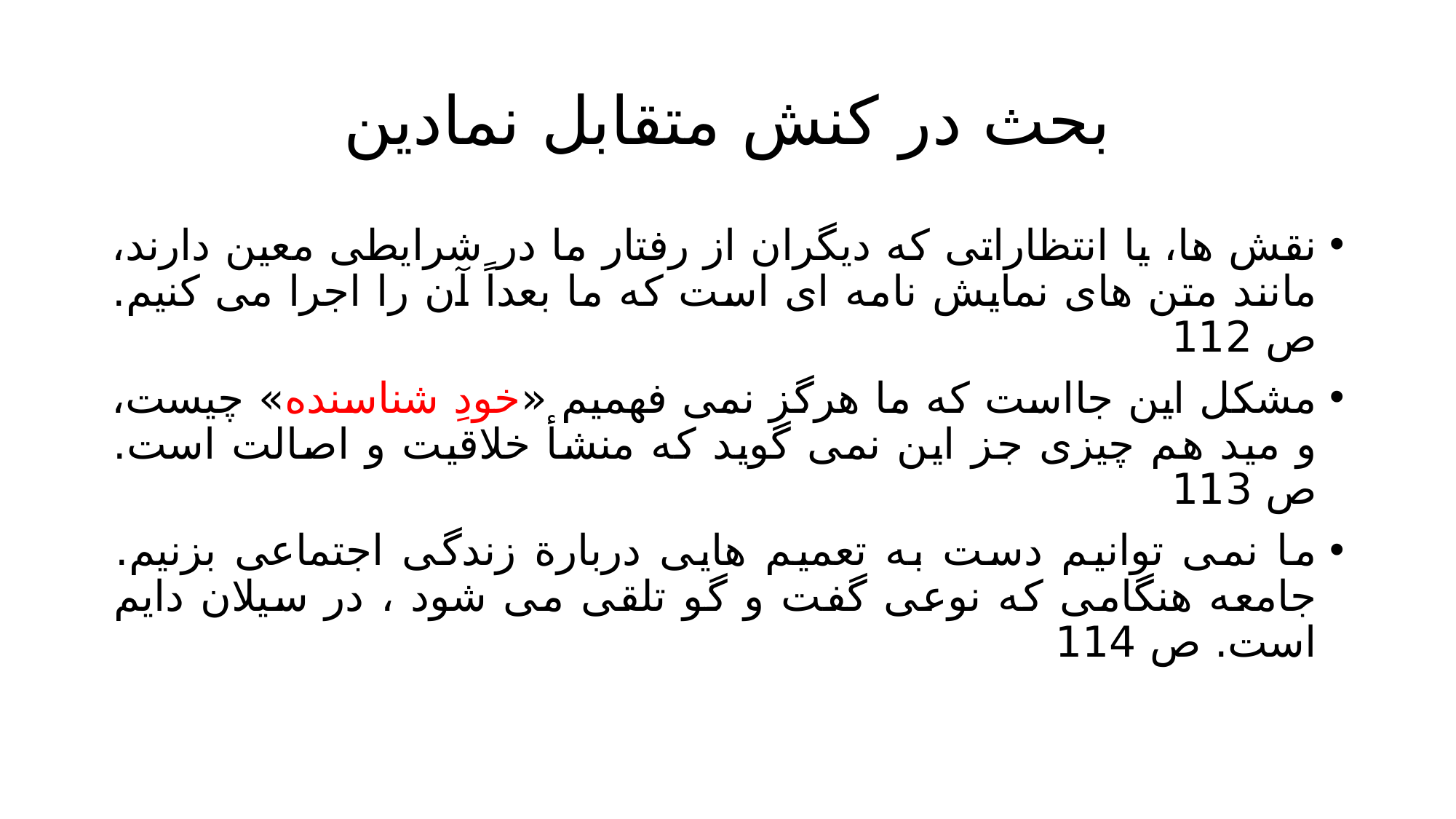

# بحث در کنش متقابل نمادین
نقش ها، یا انتظاراتی که دیگران از رفتار ما در شرایطی معین دارند، مانند متن های نمایش نامه ای است که ما بعداً آن را اجرا می کنیم. ص 112
مشکل این جااست که ما هرگز نمی فهمیم «خودِ شناسنده» چیست، و مید هم چیزی جز این نمی گوید که منشأ خلاقیت و اصالت است. ص 113
ما نمی توانیم دست به تعمیم هایی دربارة زندگی اجتماعی بزنیم. جامعه هنگامی که نوعی گفت و گو تلقی می شود ، در سیلان دایم است. ص 114